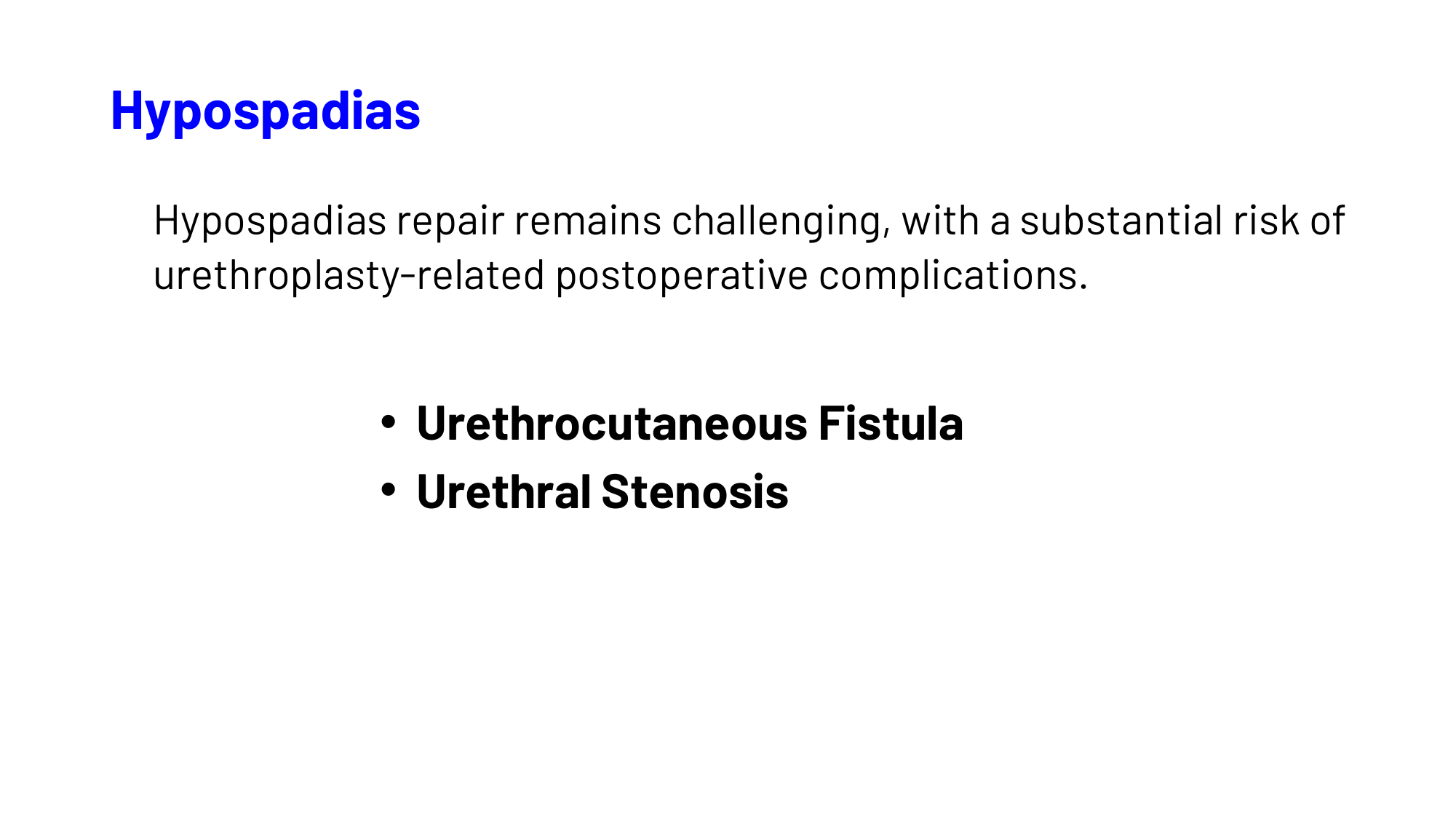

# Hypospadias
Hypospadias repair remains challenging, with a substantial risk of urethroplasty-related postoperative complications.

 Urethrocutaneous Fistula
 Urethral Stenosis